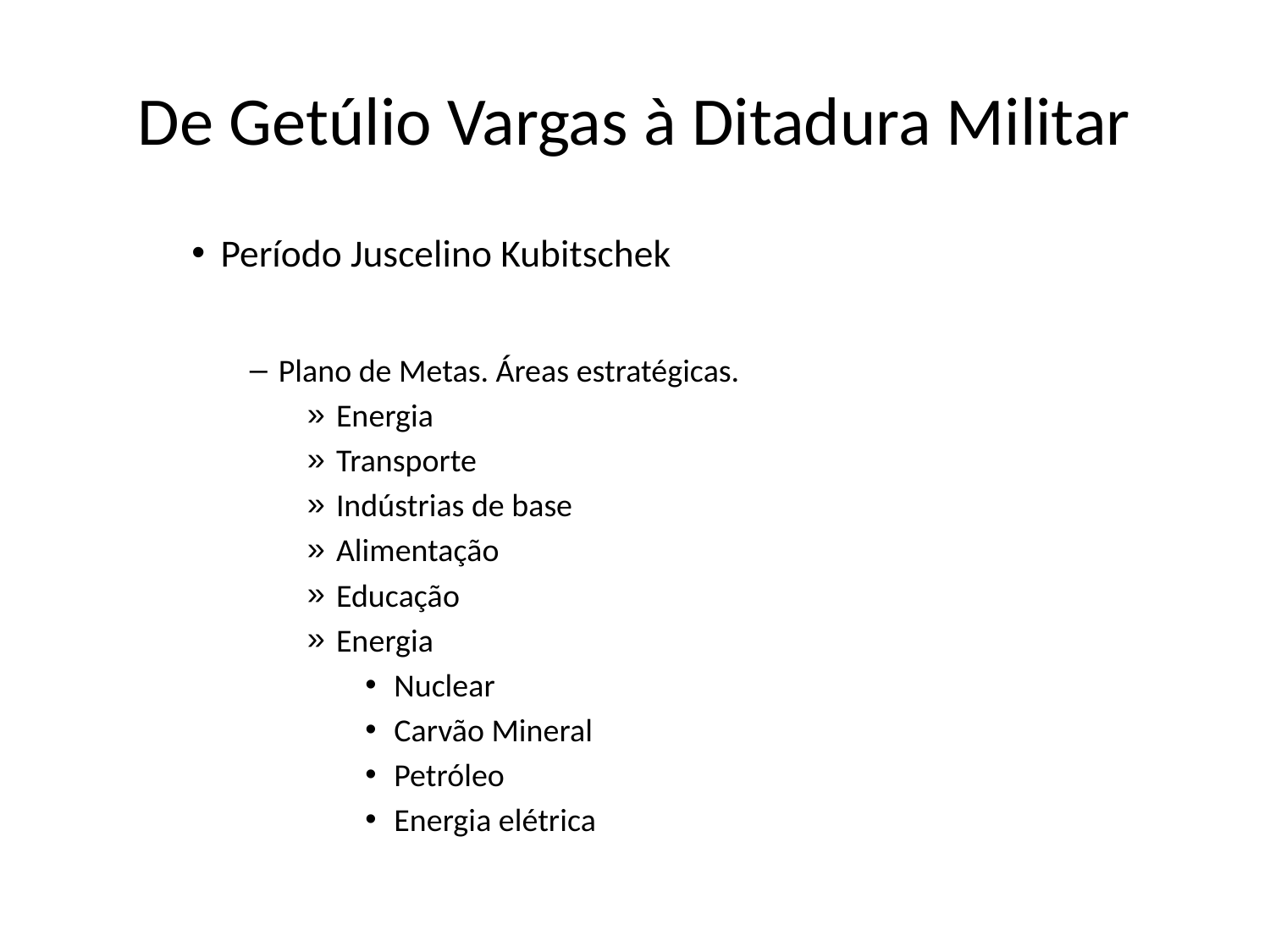

# De Getúlio Vargas à Ditadura Militar
Período Juscelino Kubitschek

Plano de Metas. Áreas estratégicas.
Energia
Transporte
Indústrias de base
Alimentação
Educação
Energia
Nuclear
Carvão Mineral
Petróleo
Energia elétrica